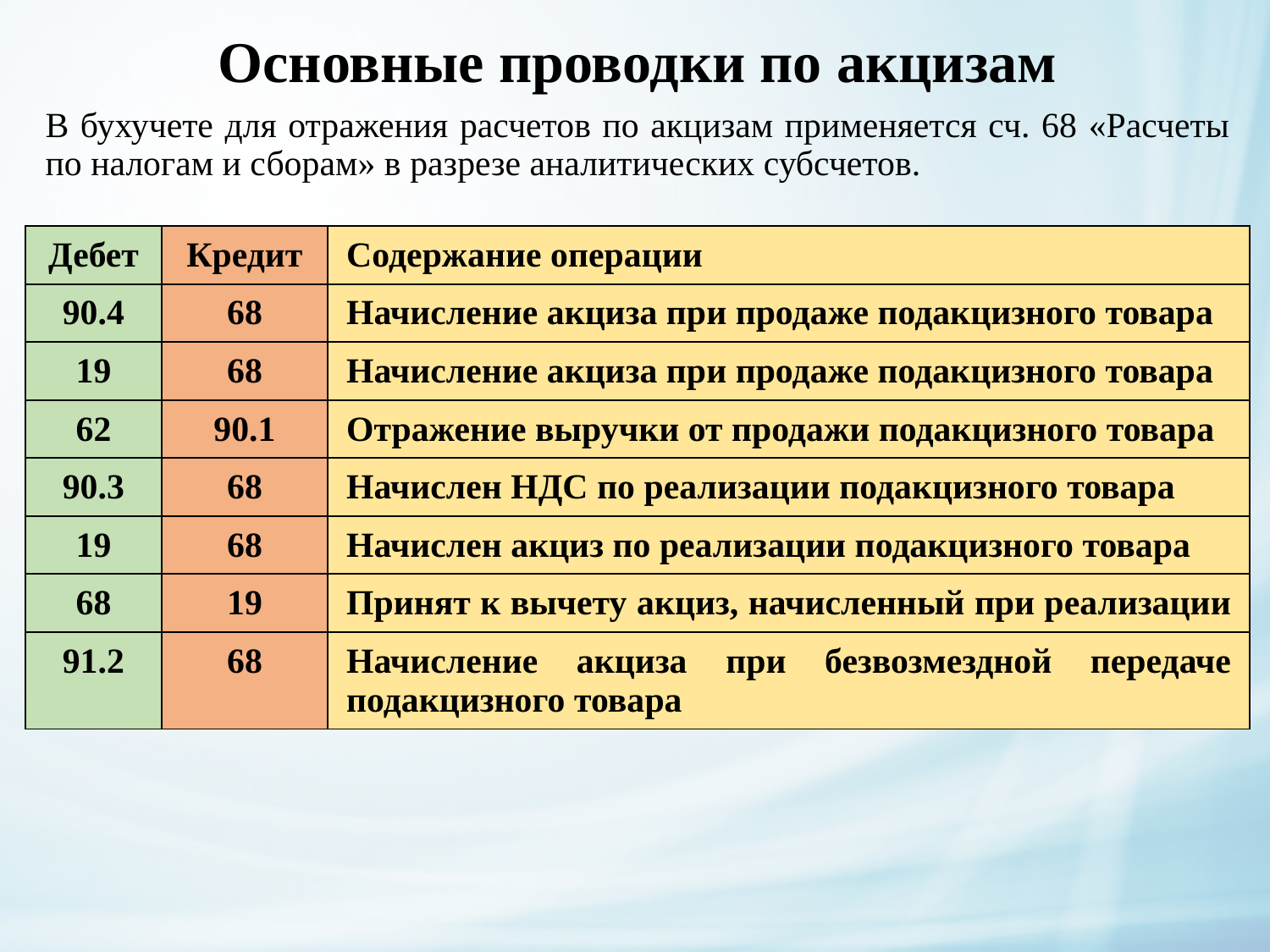

# Основные проводки по акцизам
В бухучете для отражения расчетов по акцизам применяется сч. 68 «Расчеты по налогам и сборам» в разрезе аналитических субсчетов.

| Дебет | Кредит | Содержание операции |
| --- | --- | --- |
| 90.4 | 68 | Начисление акциза при продаже подакцизного товара |
| 19 | 68 | Начисление акциза при продаже подакцизного товара |
| 62 | 90.1 | Отражение выручки от продажи подакцизного товара |
| 90.3 | 68 | Начислен НДС по реализации подакцизного товара |
| 19 | 68 | Начислен акциз по реализации подакцизного товара |
| 68 | 19 | Принят к вычету акциз, начисленный при реализации |
| 91.2 | 68 | Начисление акциза при безвозмездной передаче подакцизного товара |